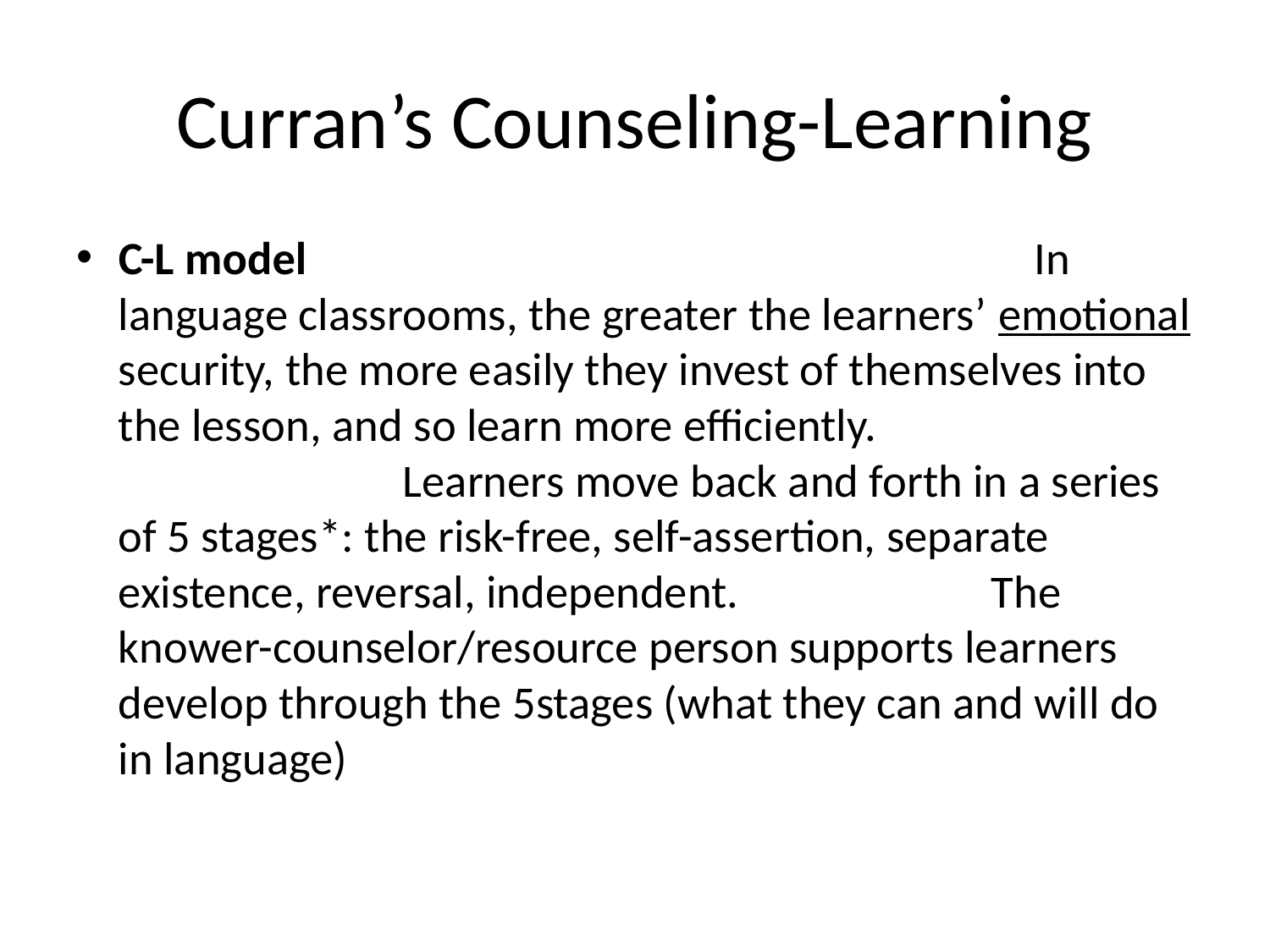

# Curran’s Counseling-Learning
C-L model                                                                     In language classrooms, the greater the learners’ emotional security, the more easily they invest of themselves into the lesson, and so learn more efficiently.                                                         Learners move back and forth in a series of 5 stages*: the risk-free, self-assertion, separate existence, reversal, independent.                        The knower-counselor/resource person supports learners develop through the 5stages (what they can and will do in language)